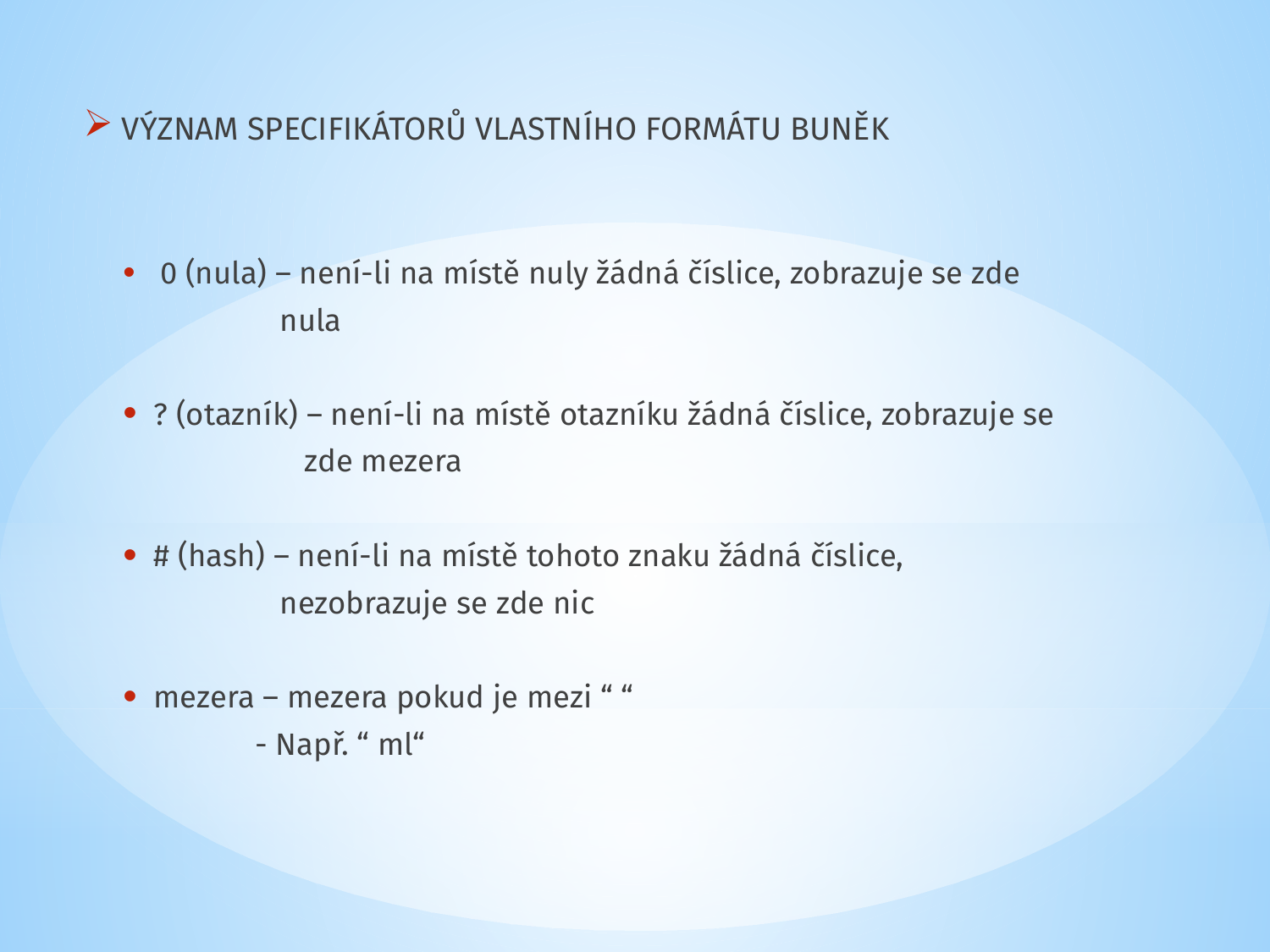

VÝZNAM SPECIFIKÁTORŮ VLASTNÍHO FORMÁTU BUNĚK

  0 (nula) – není-li na místě nuly žádná číslice, zobrazuje se zde
                   nula

 ? (otazník) – není-li na místě otazníku žádná číslice, zobrazuje se
                      zde mezera

 # (hash) – není-li na místě tohoto znaku žádná číslice,
                   nezobrazuje se zde nic

 mezera – mezera pokud je mezi “ “
                - Např. “ ml“